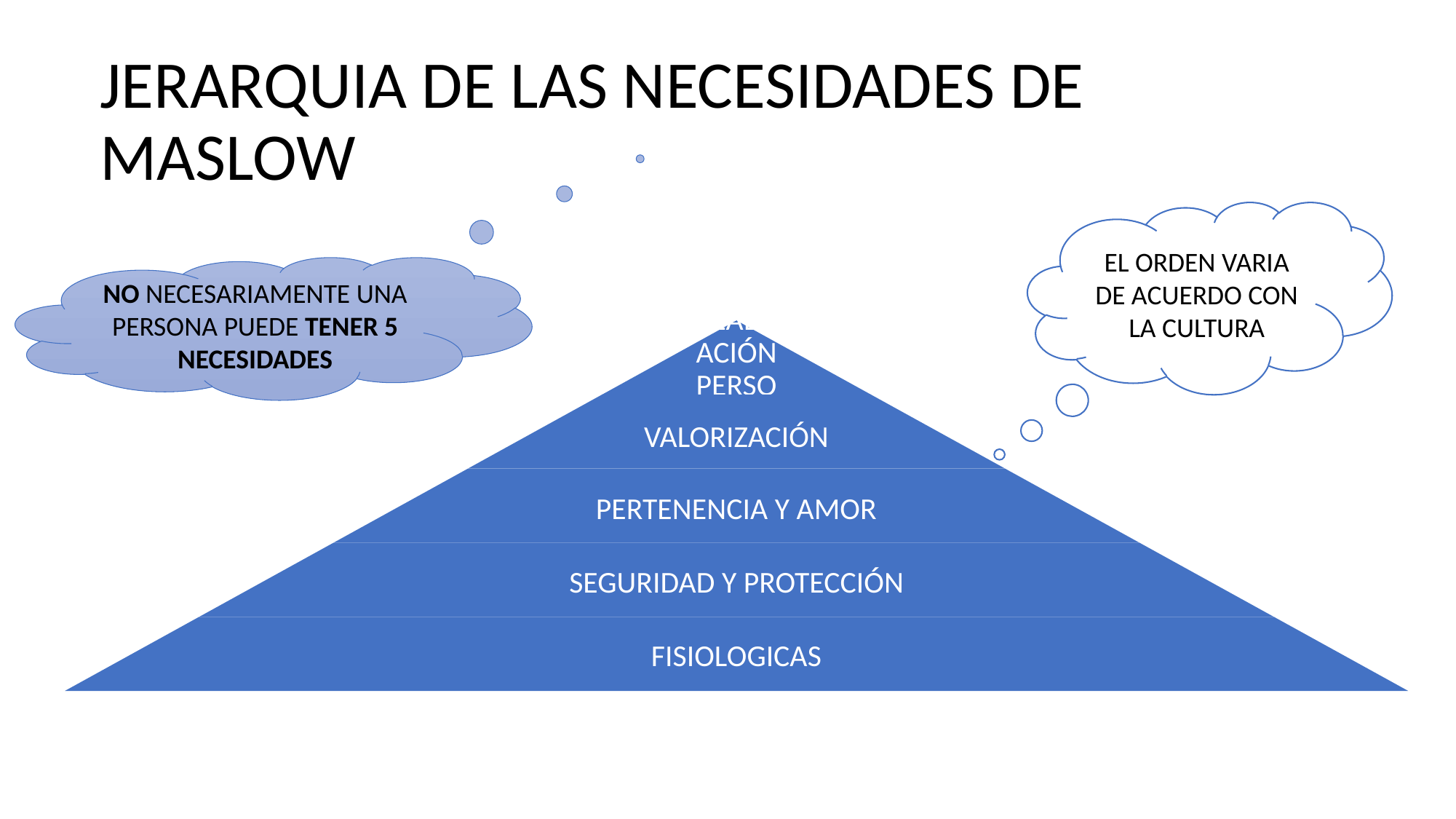

# JERARQUIA DE LAS NECESIDADES DE MASLOW
EL ORDEN VARIA DE ACUERDO CON LA CULTURA
NO NECESARIAMENTE UNA PERSONA PUEDE TENER 5 NECESIDADES
REALIZACIÓN PERSONAL
VALORIZACIÓN
PERTENENCIA Y AMOR
SEGURIDAD Y PROTECCIÓN
FISIOLOGICAS